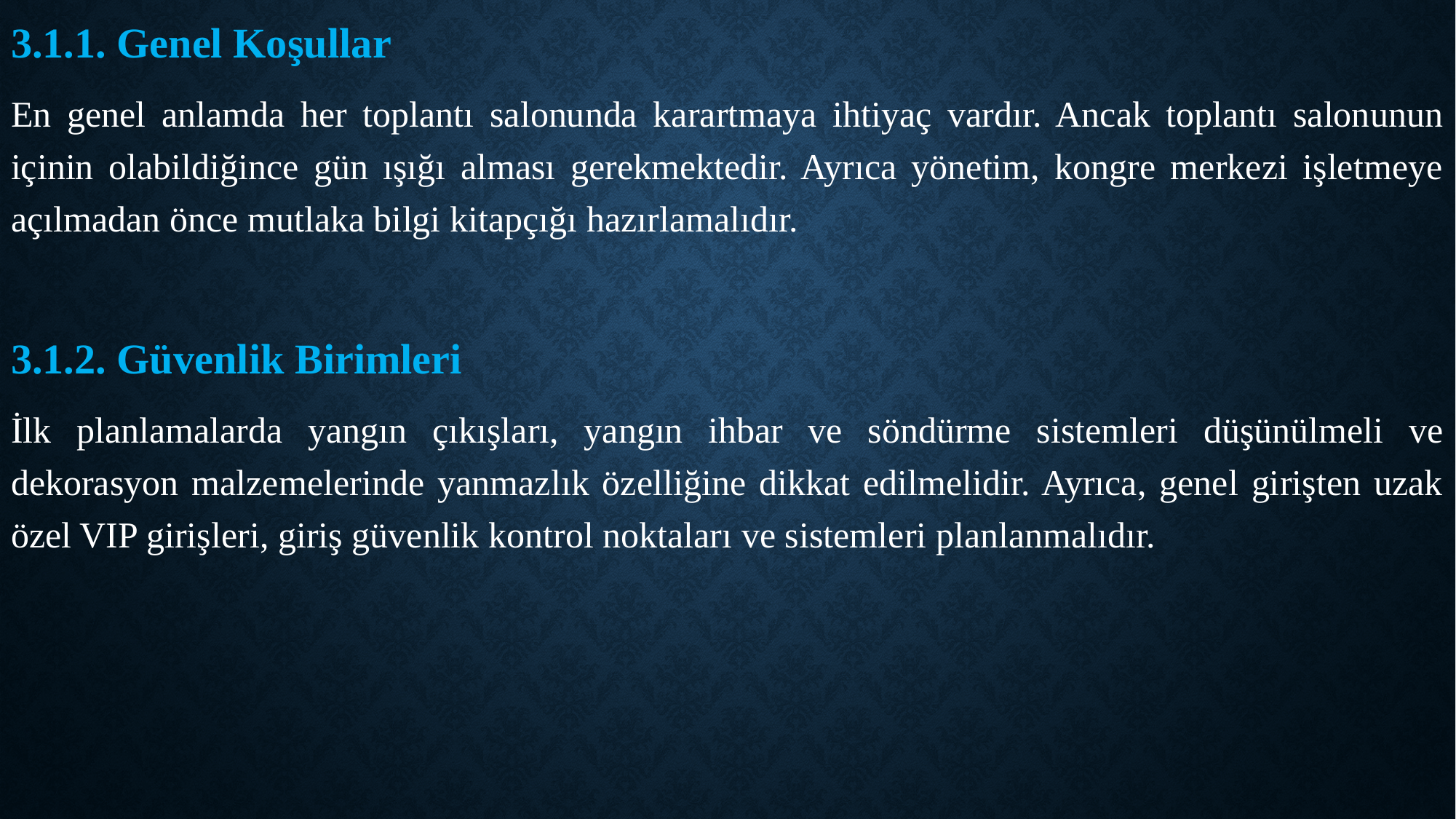

3.1.1. Genel Koşullar
En genel anlamda her toplantı salonunda karartmaya ihtiyaç vardır. Ancak toplantı salonunun içinin olabildiğince gün ışığı alması gerekmektedir. Ayrıca yönetim, kongre merkezi işletmeye açılmadan önce mutlaka bilgi kitapçığı hazırlamalıdır.

3.1.2. Güvenlik Birimleri
İlk planlamalarda yangın çıkışları, yangın ihbar ve söndürme sistemleri düşünülmeli ve dekorasyon malzemelerinde yanmazlık özelliğine dikkat edilmelidir. Ayrıca, genel girişten uzak özel VIP girişleri, giriş güvenlik kontrol noktaları ve sistemleri planlanmalıdır.